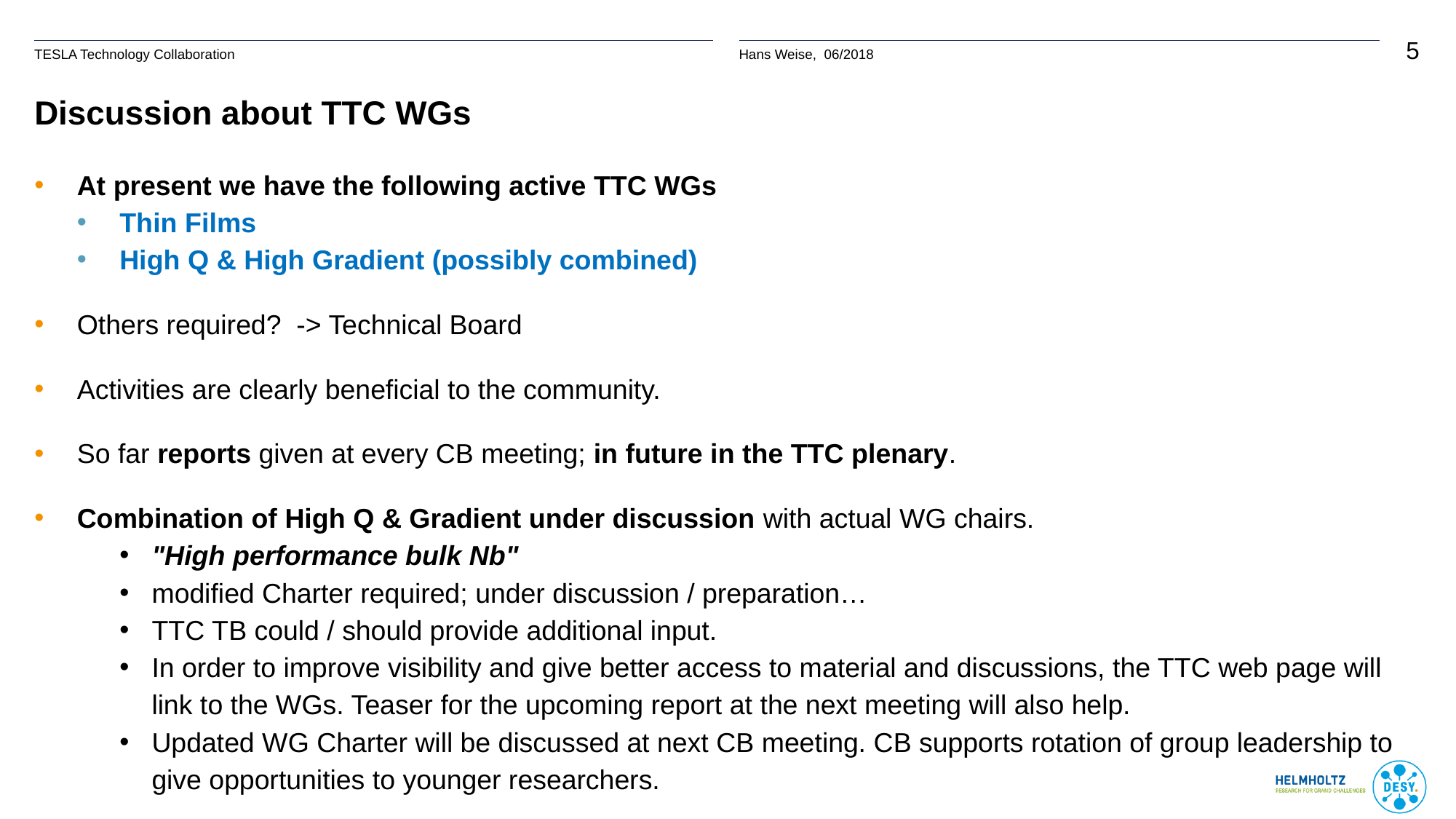

# Discussion about TTC WGs
At present we have the following active TTC WGs
Thin Films
High Q & High Gradient (possibly combined)
Others required?  -> Technical Board
Activities are clearly beneficial to the community.
So far reports given at every CB meeting; in future in the TTC plenary.
Combination of High Q & Gradient under discussion with actual WG chairs.
"High performance bulk Nb"
modified Charter required; under discussion / preparation…
TTC TB could / should provide additional input.
In order to improve visibility and give better access to material and discussions, the TTC web page will link to the WGs. Teaser for the upcoming report at the next meeting will also help.
Updated WG Charter will be discussed at next CB meeting. CB supports rotation of group leadership to give opportunities to younger researchers.